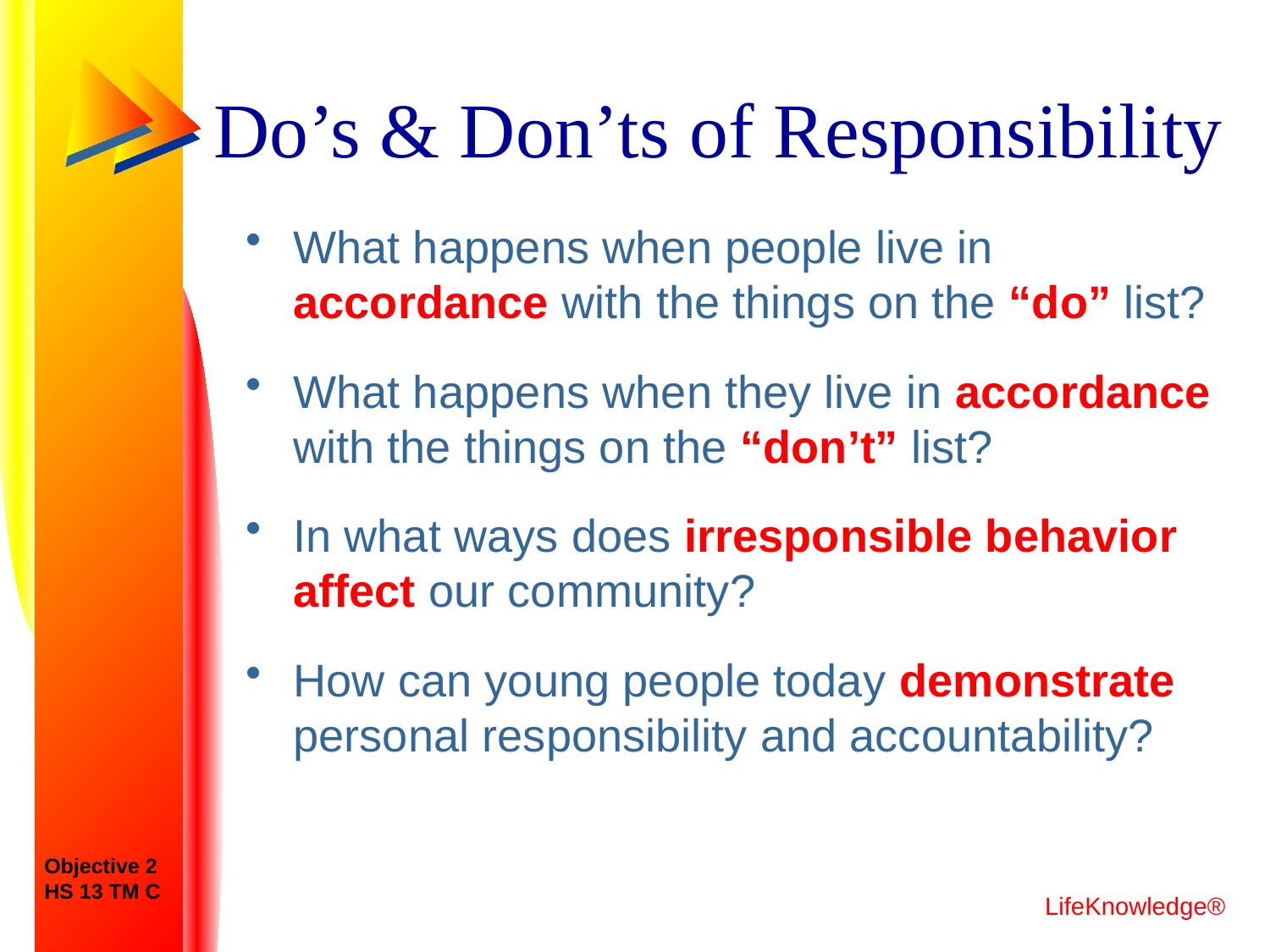

# Do’s & Don’ts of Responsibility
What happens when people live in accordance with the things on the “do” list?
What happens when they live in accordance with the things on the “don’t” list?
In what ways does irresponsible behavior affect our community?
How can young people today demonstrate personal responsibility and accountability?
Objective 2
HS 13 TM C
LifeKnowledge®